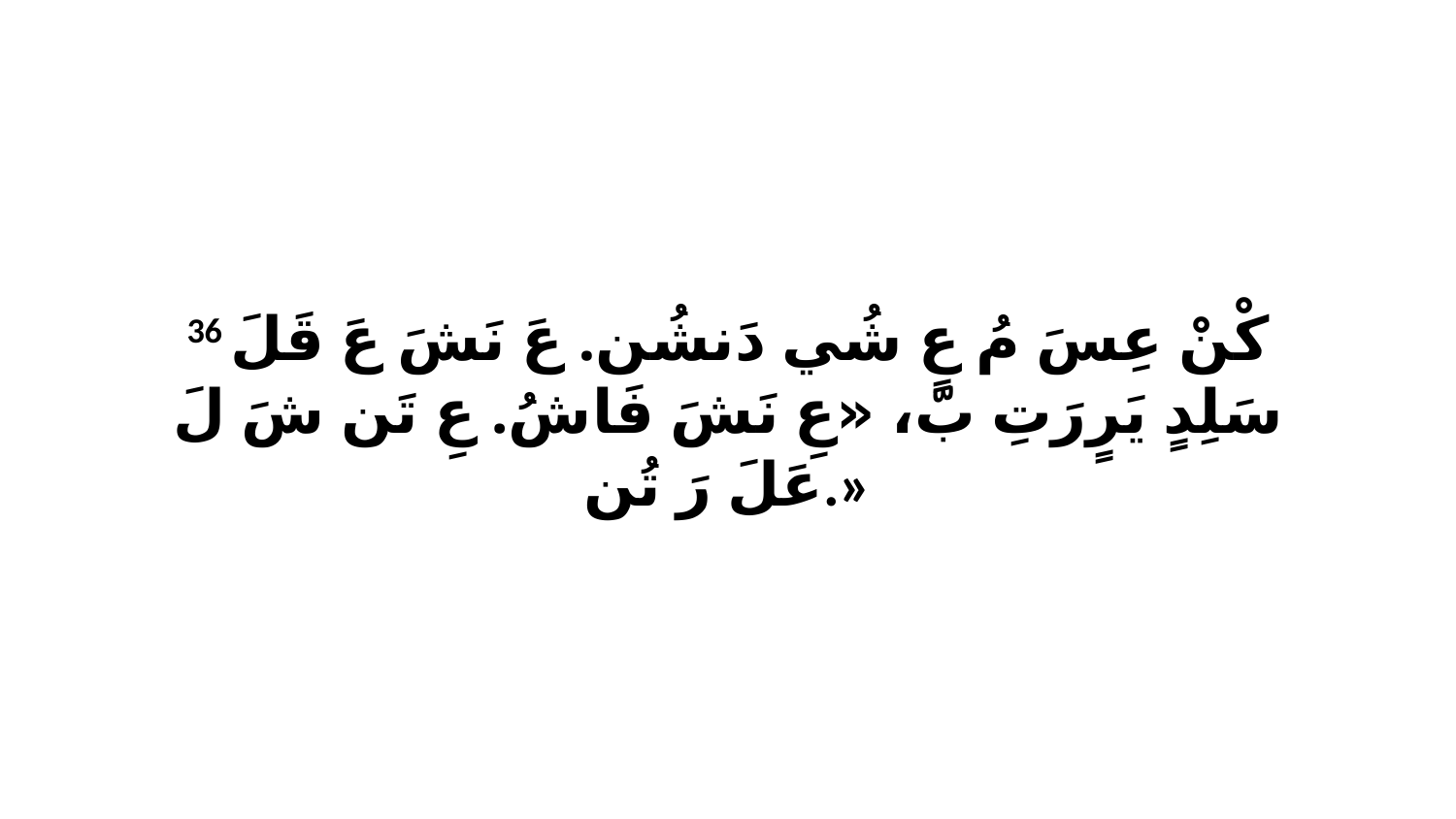

36 كْنْ عِسَ مُ عٍ شُي دَنشُن. عَ نَشَ عَ قَلَ سَلِدٍ يَرٍرَتِ بّ، «عِ نَشَ فَاشُ. عِ تَن شَ لَ عَلَ رَ تُن.»